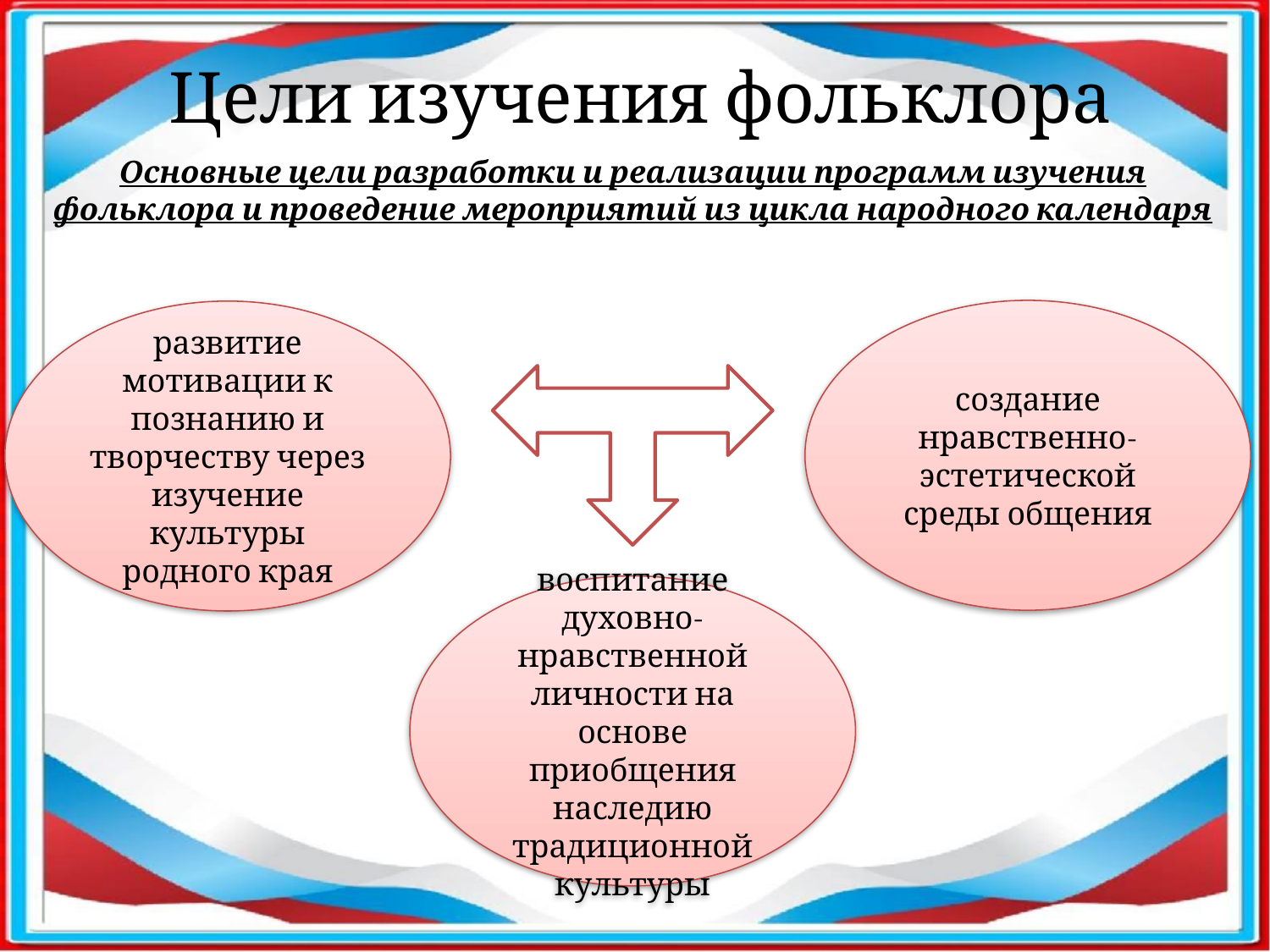

Цели изучения фольклора
Основные цели разработки и реализации программ изучения фольклора и проведение мероприятий из цикла народного календаря
создание нравственно-эстетической среды общения
развитие мотивации к познанию и творчеству через изучение культуры родного края

воспитание духовно-нравственной личности на основе приобщения наследию традиционной культуры